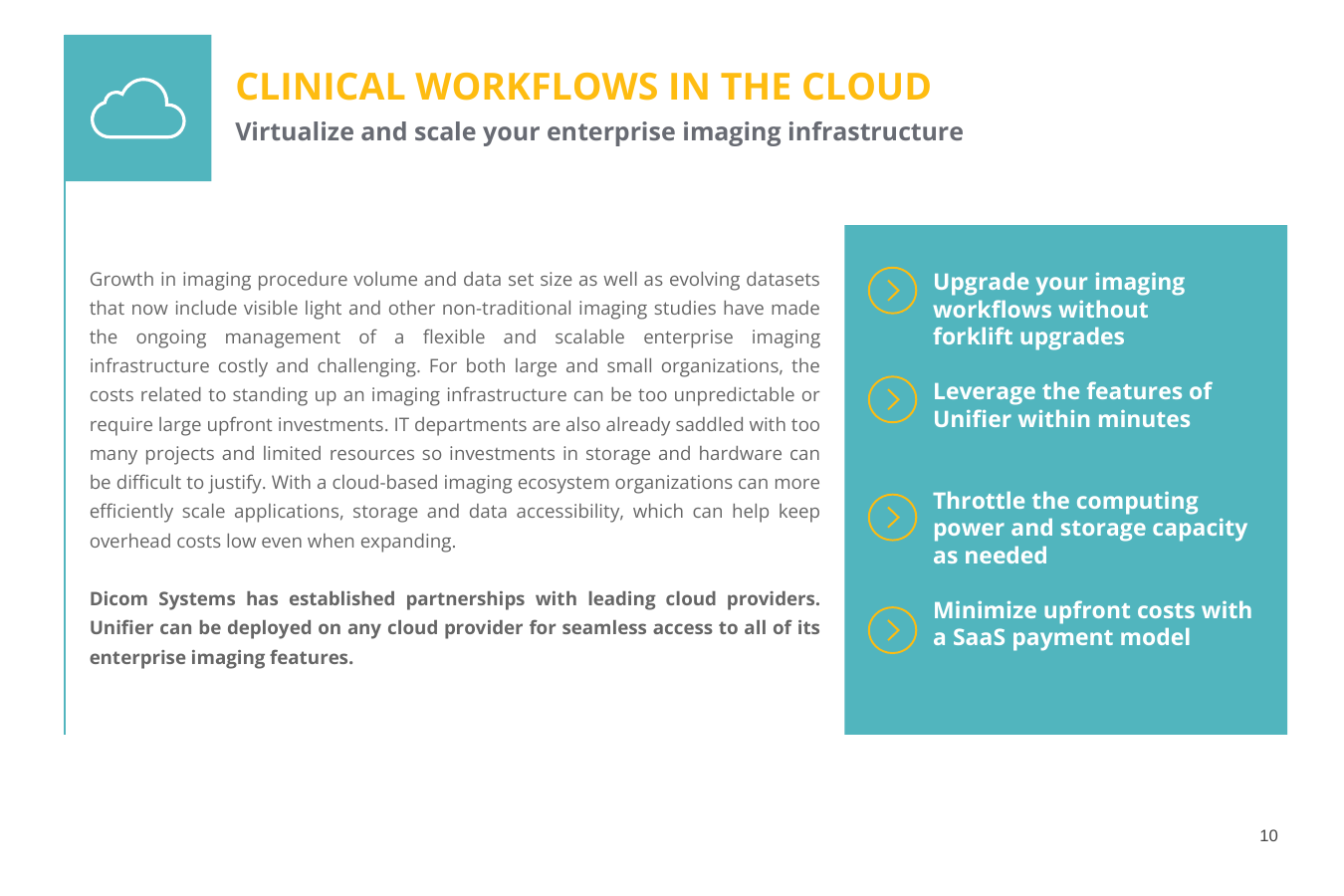

CLINICAL WORKFLOWS IN THE CLOUD

Virtualize and scale your enterprise imaging infrastructure

Growth in imaging procedure volume and data set size as well as evolving datasets that now include visible light and other non-traditional imaging studies have made the ongoing management of a flexible and scalable enterprise imaging infrastructure costly and challenging. For both large and small organizations, the costs related to standing up an imaging infrastructure can be too unpredictable or require large upfront investments. IT departments are also already saddled with too many projects and limited resources so investments in storage and hardware can be difficult to justify. With a cloud-based imaging ecosystem organizations can more efficiently scale applications, storage and data accessibility, which can help keep overhead costs low even when expanding.

Dicom Systems has established partnerships with leading cloud providers. Unifier can be deployed on any cloud provider for seamless access to all of its enterprise imaging features.

Upgrade your imaging workflows without
forklift upgrades

Leverage the features of Unifier within minutes

Throttle the computing power and storage capacity as needed
Minimize upfront costs with a SaaS payment model

10